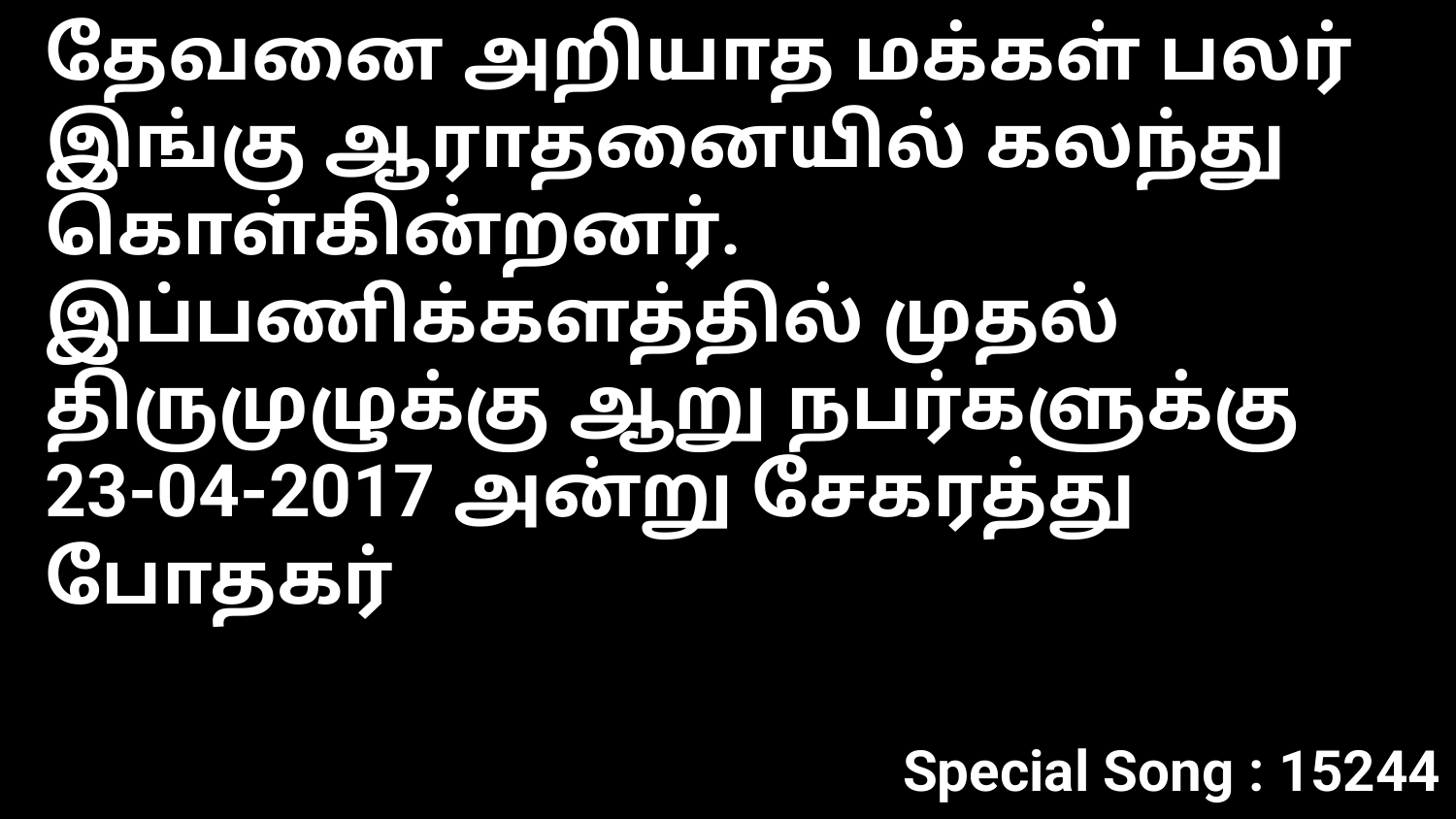

தேவனை அறியாத மக்கள் பலர் இங்கு ஆராதனையில் கலந்து கொள்கின்றனர். இப்பணிக்களத்தில் முதல் திருமுழுக்கு ஆறு நபர்களுக்கு 23-04-2017 அன்று சேகரத்து போதகர்

Special Song : 15244